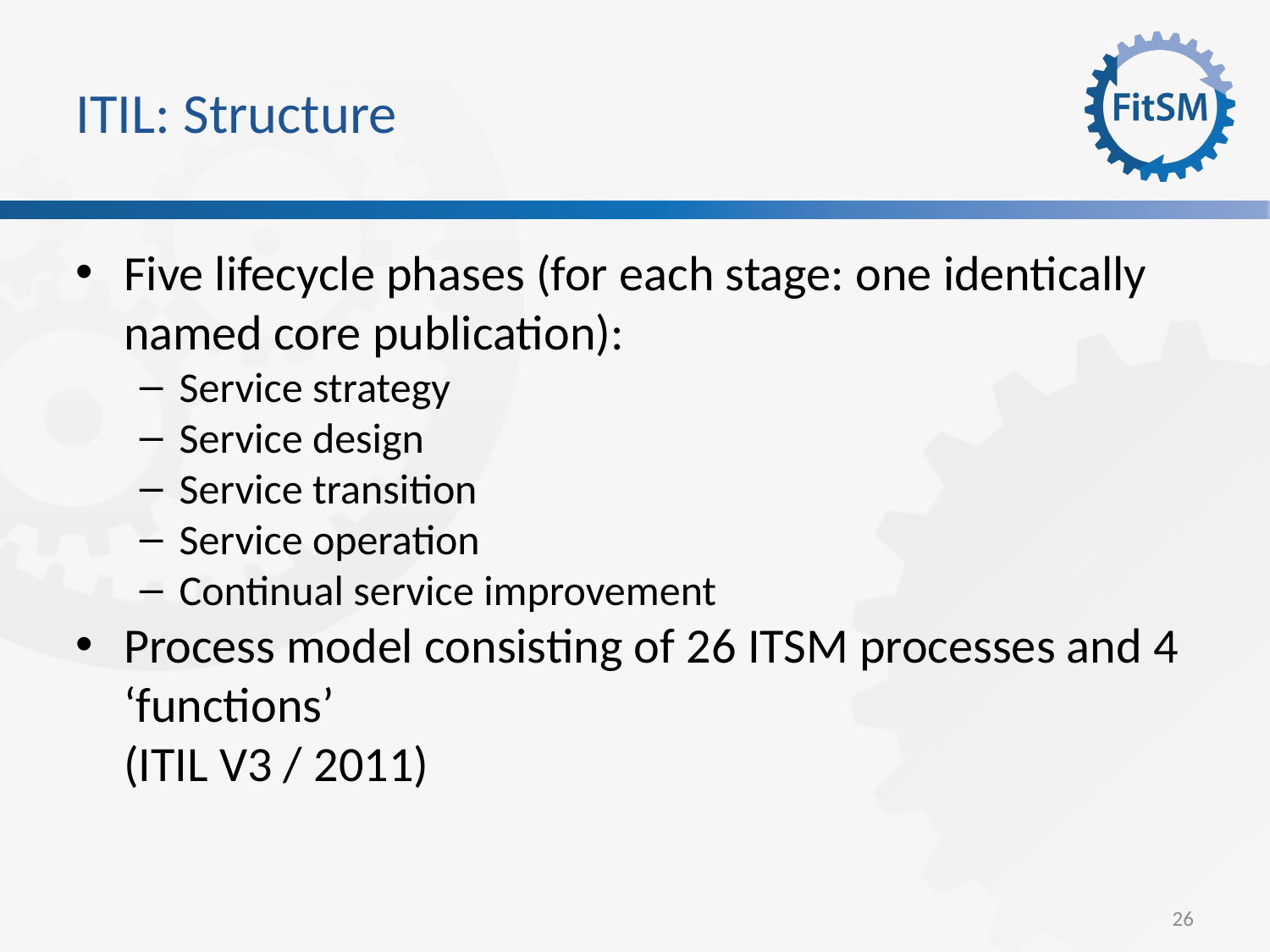

ITIL: Structure
Five lifecycle phases (for each stage: one identically named core publication):
Service strategy
Service design
Service transition
Service operation
Continual service improvement
Process model consisting of 26 ITSM processes and 4 ‘functions’
(ITIL V3 / 2011)
26